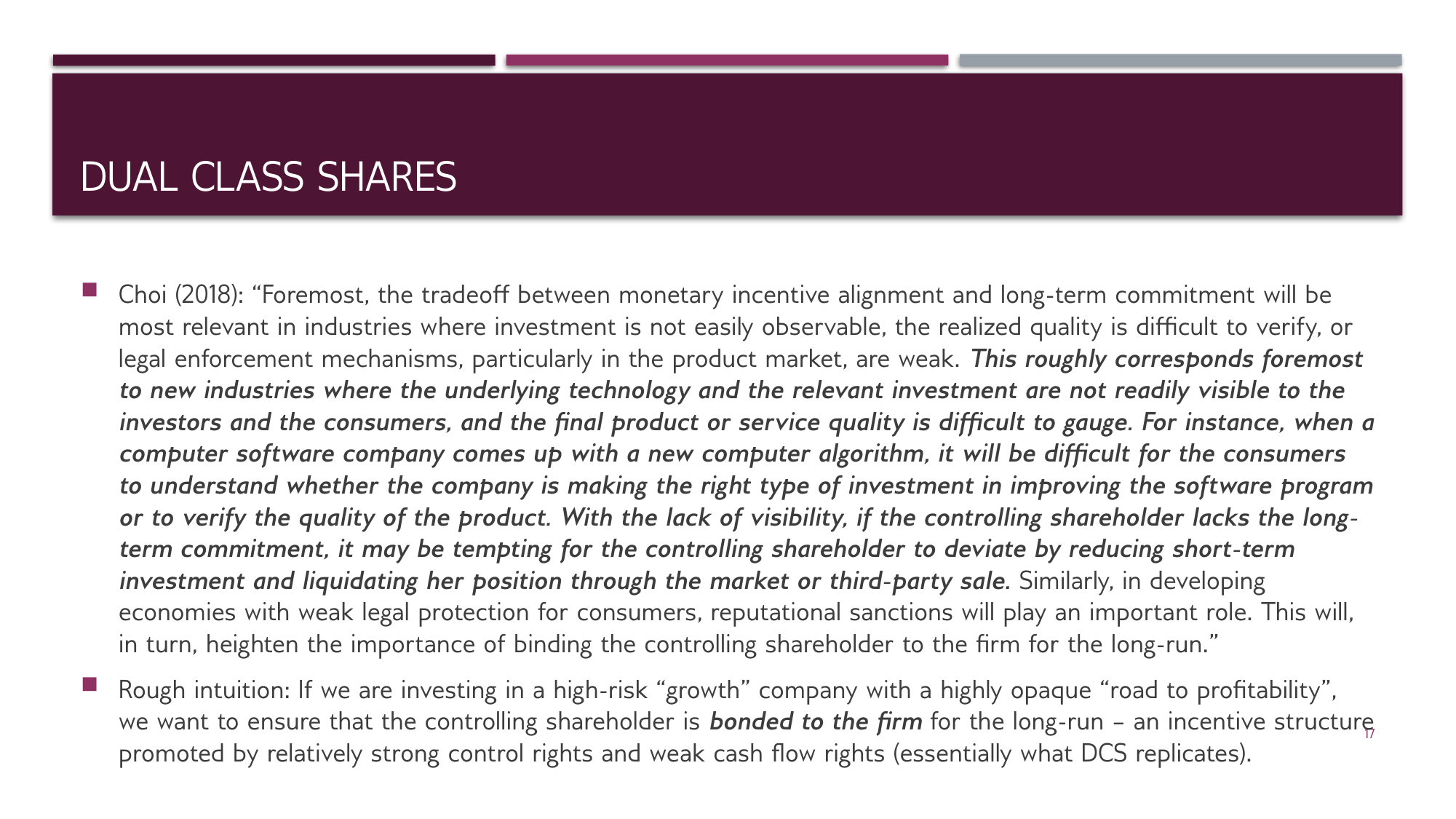

# Dual class shares
Choi (2018): “Foremost, the tradeoff between monetary incentive alignment and long-term commitment will be most relevant in industries where investment is not easily observable, the realized quality is difficult to verify, or legal enforcement mechanisms, particularly in the product market, are weak. This roughly corresponds foremost to new industries where the underlying technology and the relevant investment are not readily visible to the investors and the consumers, and the final product or service quality is difficult to gauge. For instance, when a computer software company comes up with a new computer algorithm, it will be difficult for the consumers to understand whether the company is making the right type of investment in improving the software program or to verify the quality of the product. With the lack of visibility, if the controlling shareholder lacks the long-term commitment, it may be tempting for the controlling shareholder to deviate by reducing short-term investment and liquidating her position through the market or third-party sale. Similarly, in developing economies with weak legal protection for consumers, reputational sanctions will play an important role. This will, in turn, heighten the importance of binding the controlling shareholder to the firm for the long-run.”
Rough intuition: If we are investing in a high-risk “growth” company with a highly opaque “road to profitability”, we want to ensure that the controlling shareholder is bonded to the firm for the long-run – an incentive structure promoted by relatively strong control rights and weak cash flow rights (essentially what DCS replicates).
17